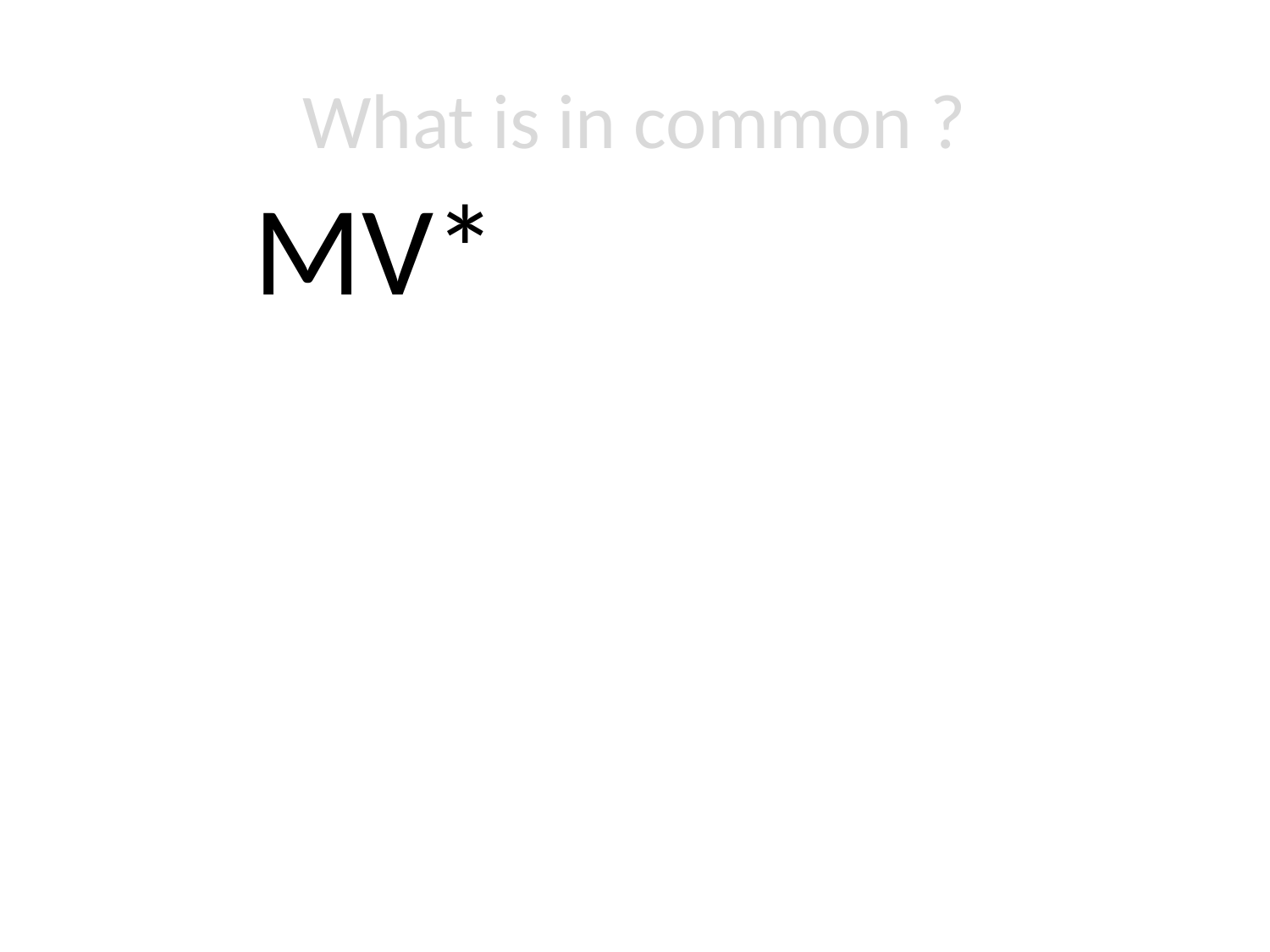

# What is in common ?
MV*